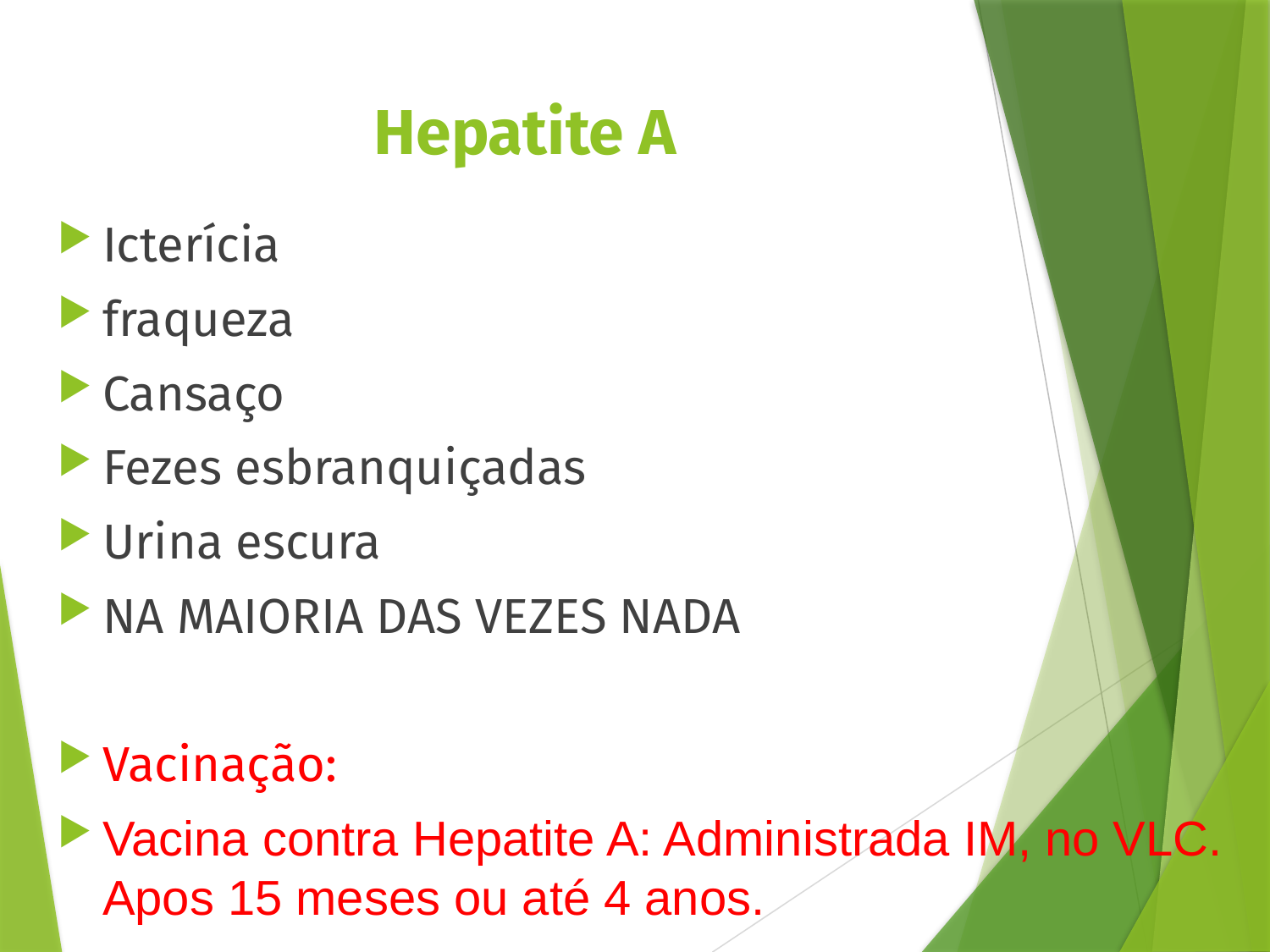

# Hepatite A
Icterícia
fraqueza
Cansaço
Fezes esbranquiçadas
Urina escura
NA MAIORIA DAS VEZES NADA

Vacinação:
Vacina contra Hepatite A: Administrada IM, no VLC. Apos 15 meses ou até 4 anos.